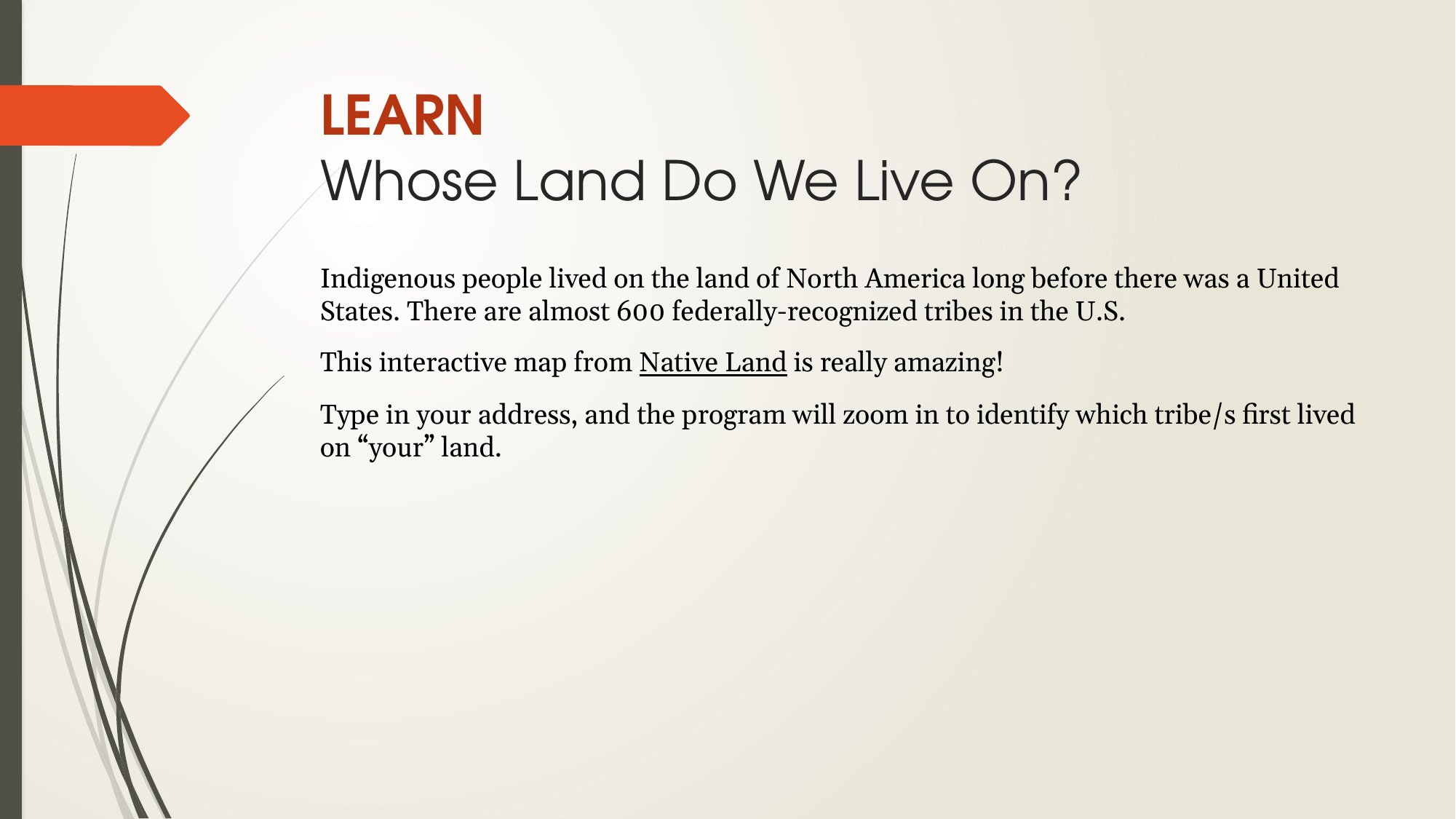

# LEARN Whose Land Do We Live On?
Indigenous people lived on the land of North America long before there was a United States. There are almost 600 federally-recognized tribes in the U.S.
This interactive map from Native Land is really amazing!
Type in your address, and the program will zoom in to identify which tribe/s first lived on “your” land.